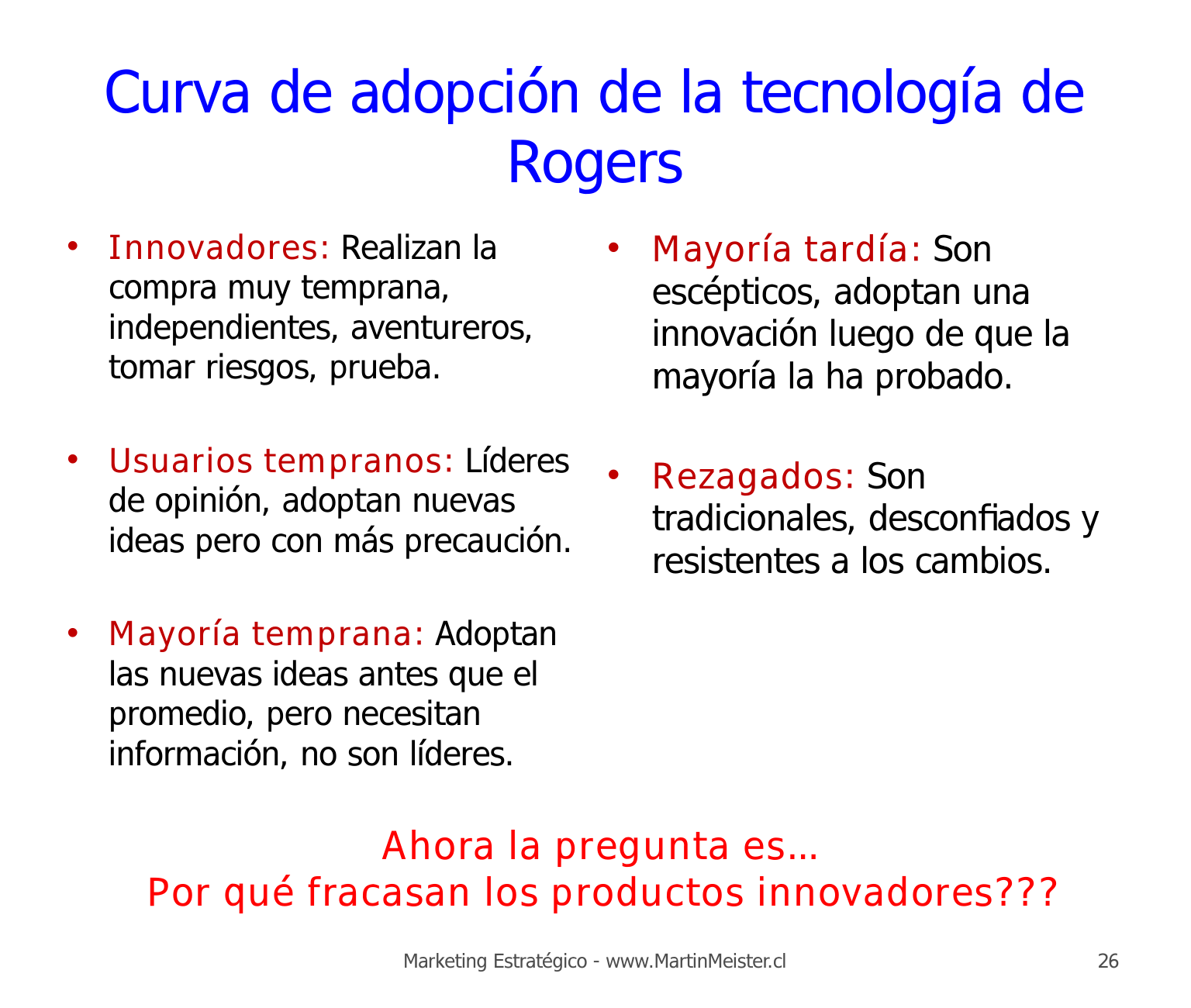

# Curva de adopción de la tecnología de Rogers
Innovadores: Realizan la compra muy temprana, independientes, aventureros, tomar riesgos, prueba.

Usuarios tempranos: Líderes de opinión, adoptan nuevas ideas pero con más precaución.

Mayoría temprana: Adoptan las nuevas ideas antes que el promedio, pero necesitan información, no son líderes.

Mayoría tardía: Son escépticos, adoptan una innovación luego de que la mayoría la ha probado.

Rezagados: Son tradicionales, desconfiados y resistentes a los cambios.

Ahora la pregunta es…
Por qué fracasan los productos innovadores???
Marketing Estratégico - www.MartinMeister.cl
26